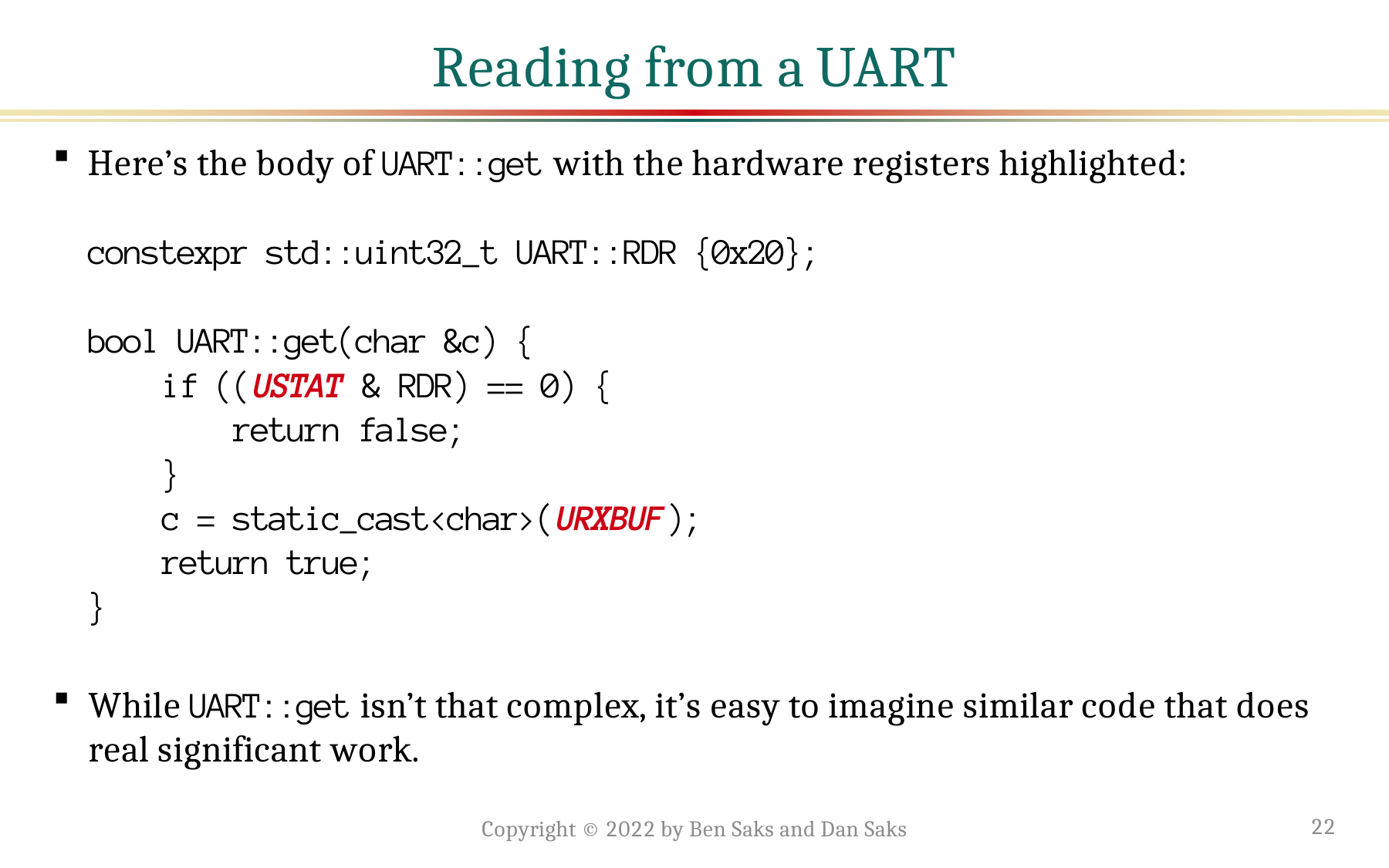

# Reading from a UART
Here’s the body of UART::get with the hardware registers highlighted:

constexpr std::uint32_t UART::RDR {0x20};

bool UART::get(char &c) {
    if ((USTAT & RDR) == 0) {
        return false;
    }
    c = static_cast<char>(URXBUF);
    return true;
}

While UART::get isn’t that complex, it’s easy to imagine similar code that does real significant work.
Copyright © 2022 by Ben Saks and Dan Saks
22